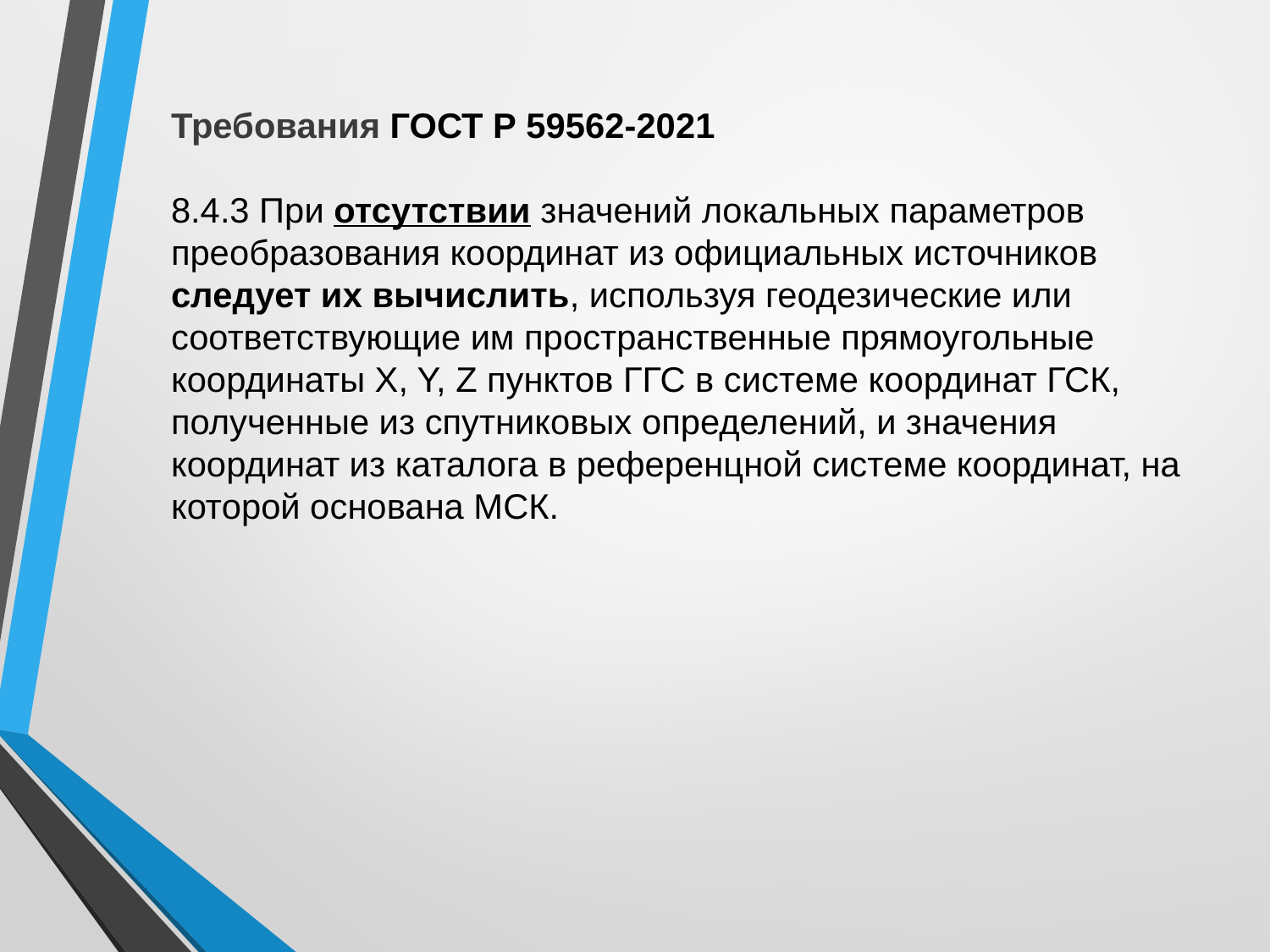

Требования ГОСТ Р 59562-2021

8.4.3 При отсутствии значений локальных параметров преобразования координат из официальных источников следует их вычислить, используя геодезические или соответствующие им пространственные прямоугольные координаты X, Y, Z пунктов ГГС в системе координат ГСК, полученные из спутниковых определений, и значения координат из каталога в референцной системе координат, на которой основана МСК.